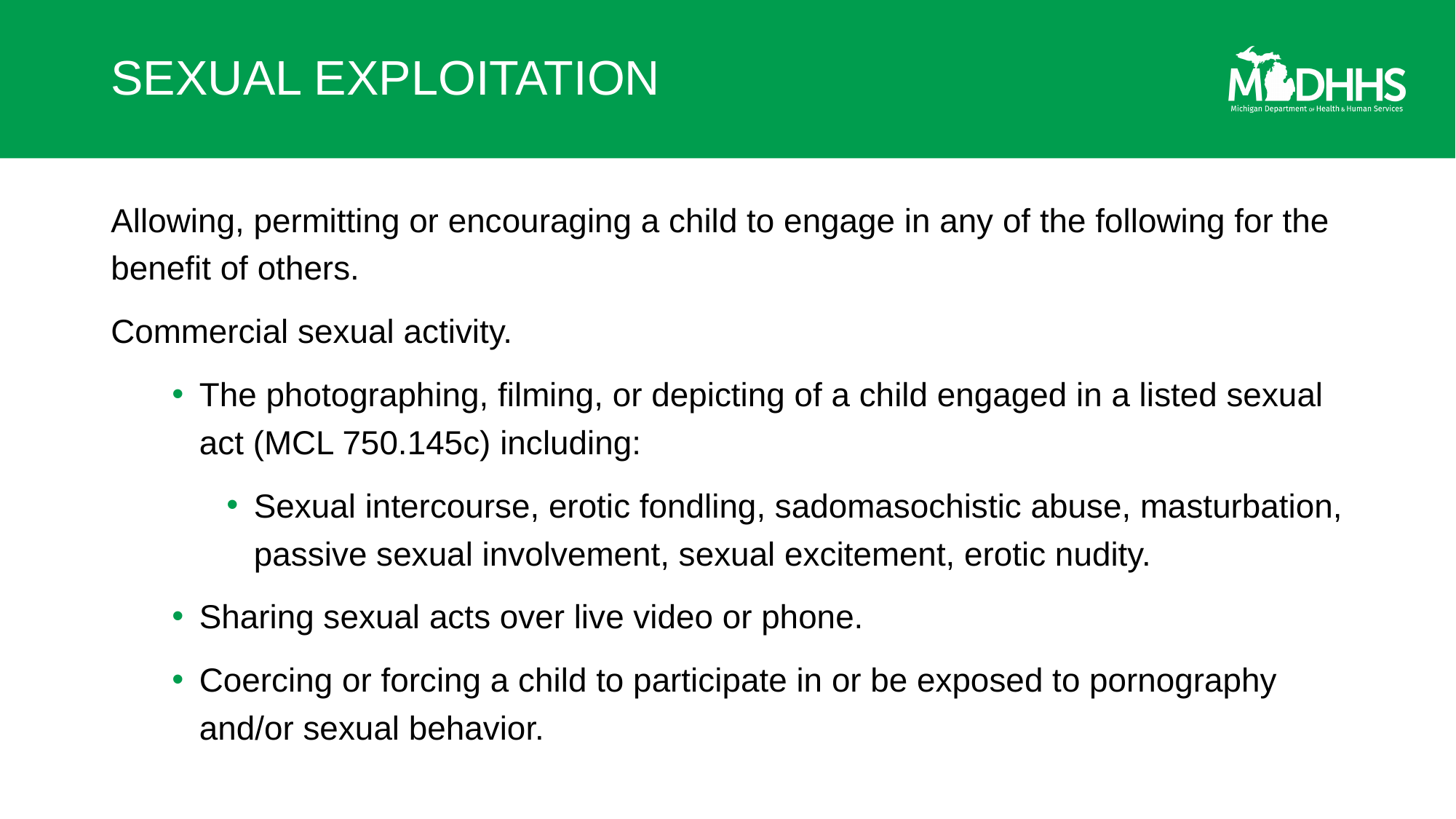

# SEXUAL EXPLOITATION
Allowing, permitting or encouraging a child to engage in any of the following for the benefit of others.
Commercial sexual activity.
The photographing, filming, or depicting of a child engaged in a listed sexual act (MCL 750.145c) including:
Sexual intercourse, erotic fondling, sadomasochistic abuse, masturbation, passive sexual involvement, sexual excitement, erotic nudity.
Sharing sexual acts over live video or phone.
Coercing or forcing a child to participate in or be exposed to pornography and/or sexual behavior.